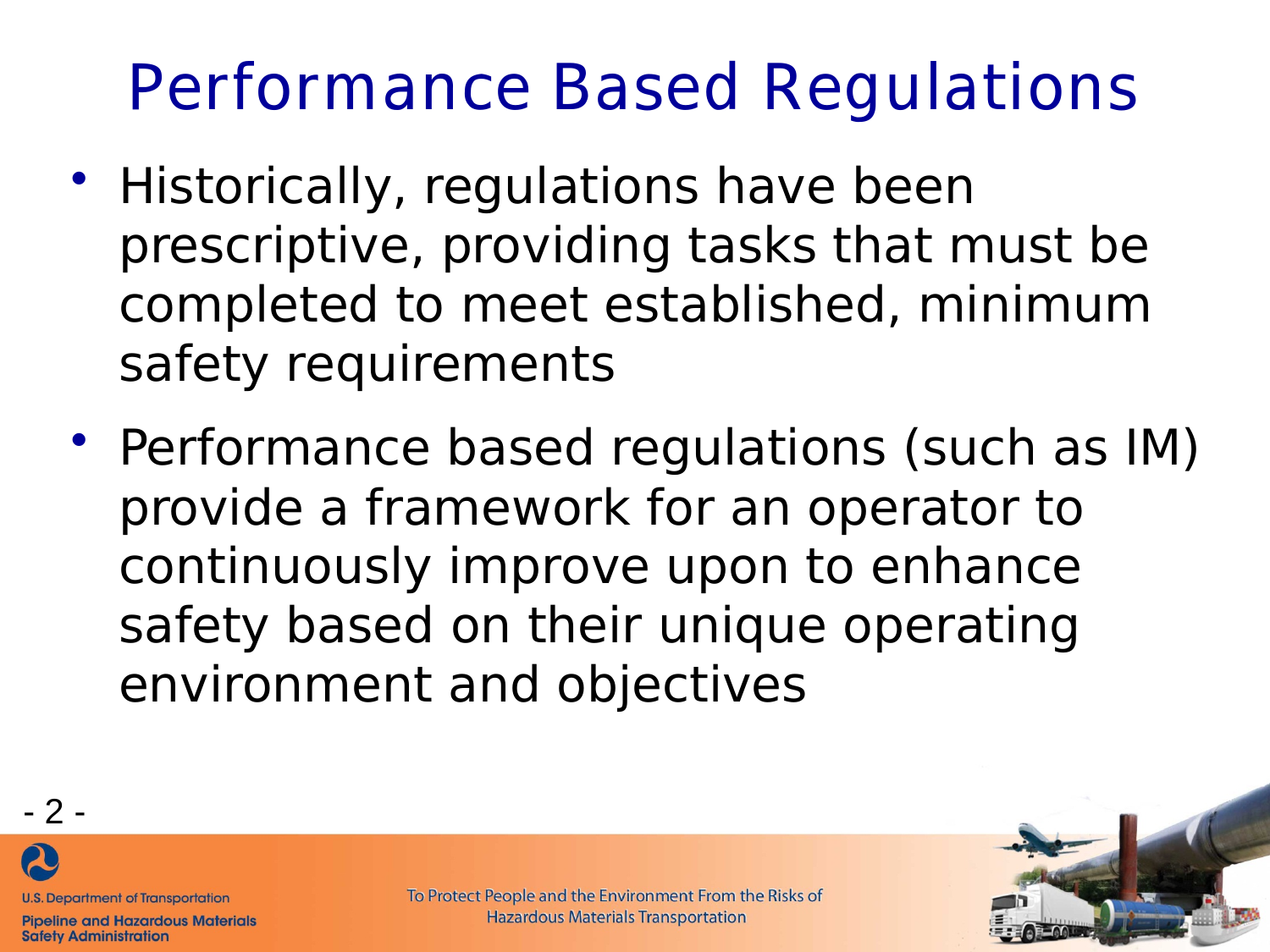

Performance Based Regulations
Historically, regulations have been prescriptive, providing tasks that must be completed to meet established, minimum safety requirements
Performance based regulations (such as IM) provide a framework for an operator to continuously improve upon to enhance safety based on their unique operating environment and objectives
- 2 -